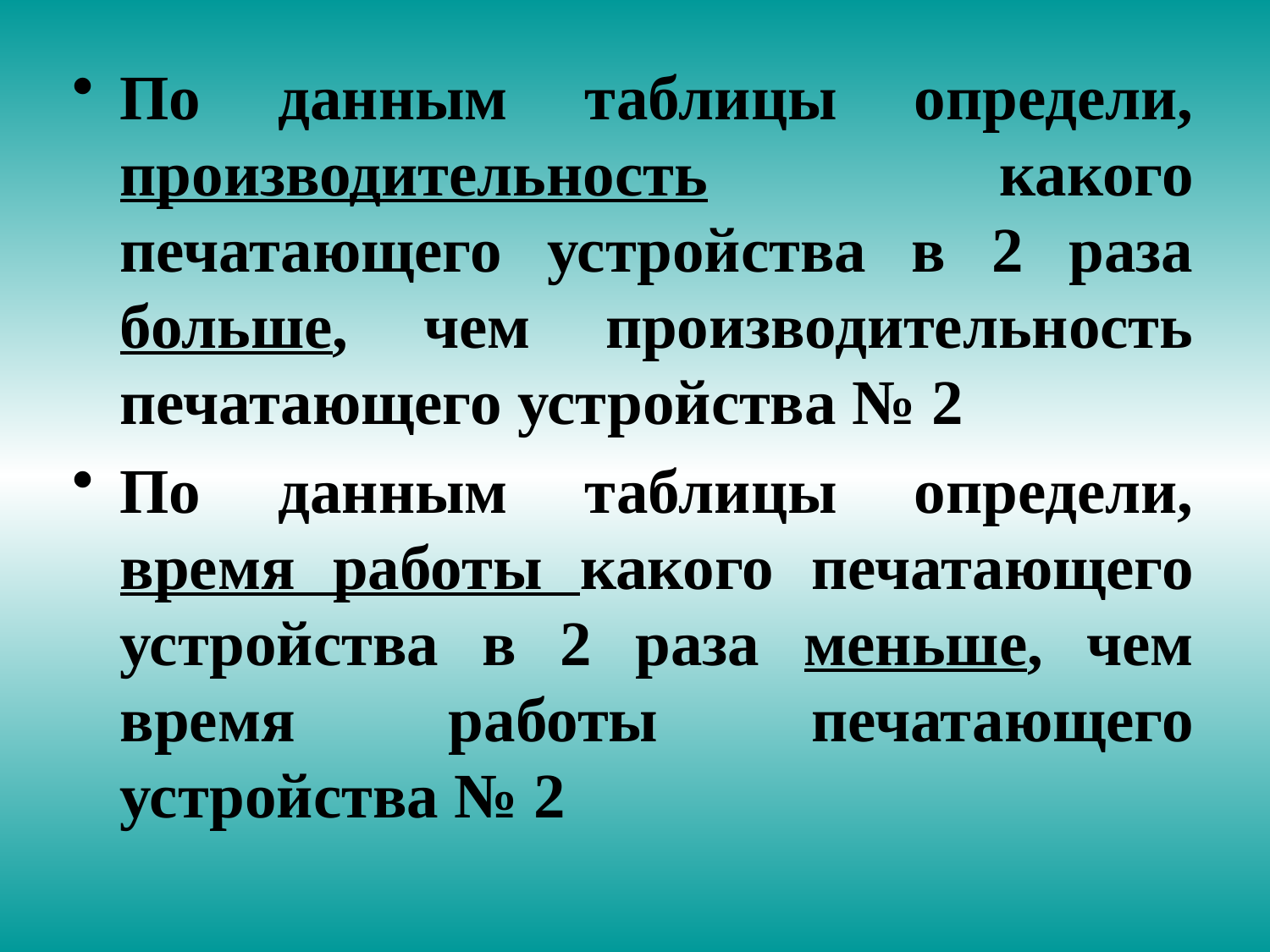

По данным таблицы определи, производительность какого печатающего устройства в 2 раза больше, чем производительность печатающего устройства № 2
По данным таблицы определи, время работы какого печатающего устройства в 2 раза меньше, чем время работы печатающего устройства № 2